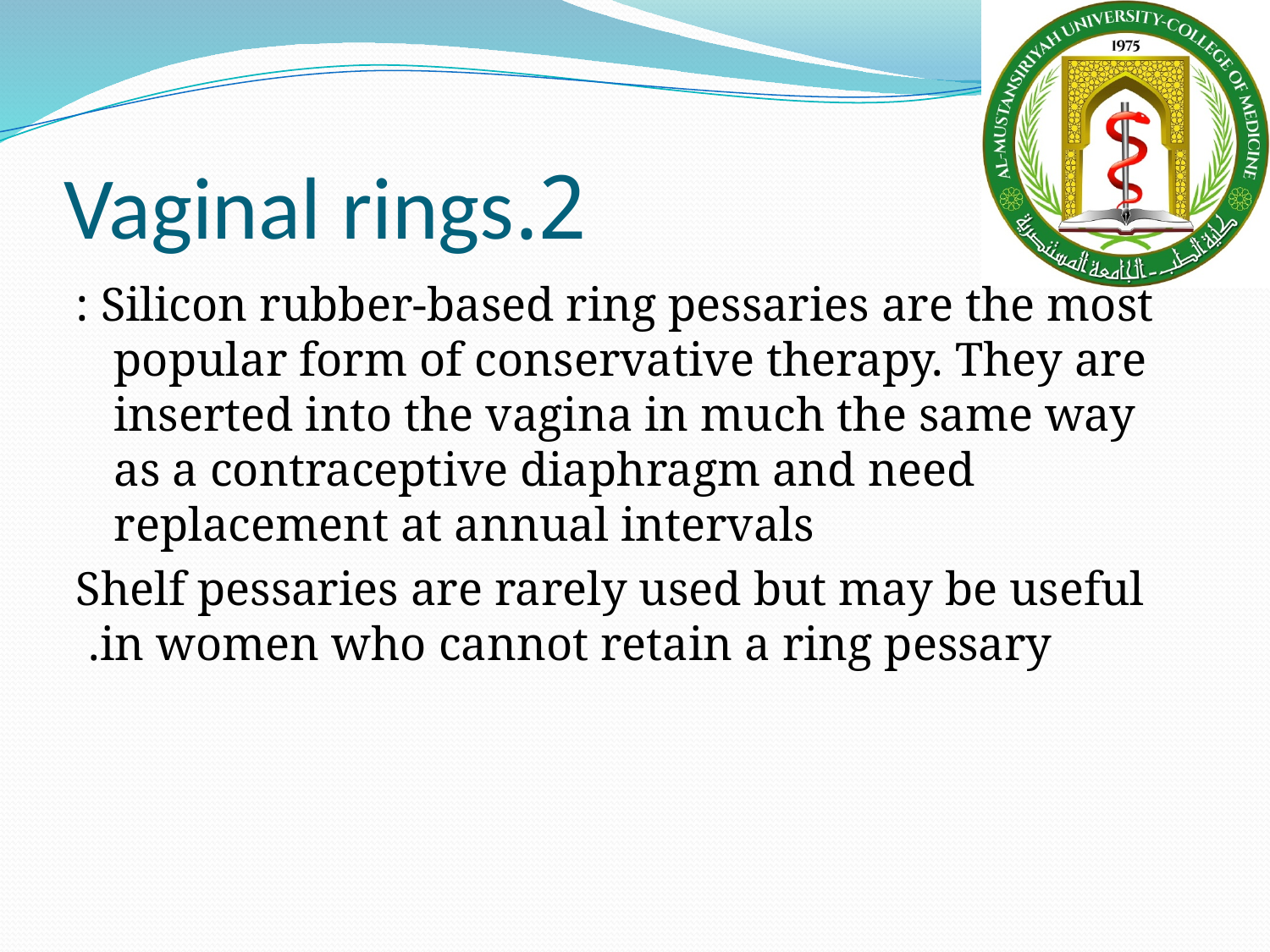

# 2.Vaginal rings
: Silicon rubber-based ring pessaries are the most popular form of conservative therapy. They are inserted into the vagina in much the same way as a contraceptive diaphragm and need replacement at annual intervals
Shelf pessaries are rarely used but may be useful in women who cannot retain a ring pessary.